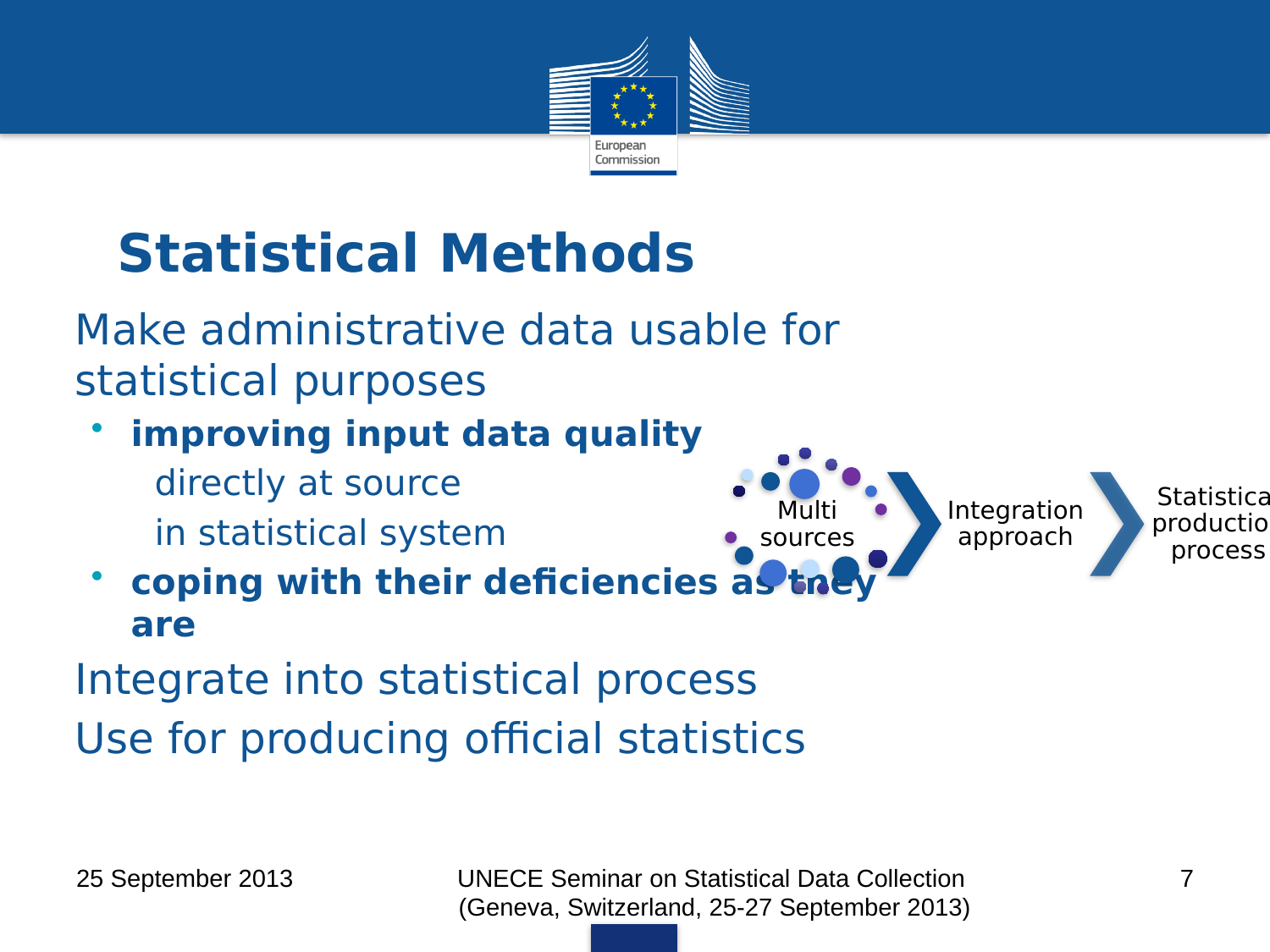

# Statistical Methods
Make administrative data usable for statistical purposes
improving input data quality
directly at source
in statistical system
coping with their deficiencies as they are
Integrate into statistical process
Use for producing official statistics

Multi sources
Integration approach
Statistical production process
Stat. output
25 September 2013
UNECE Seminar on Statistical Data Collection
(Geneva, Switzerland, 25-27 September 2013)
7